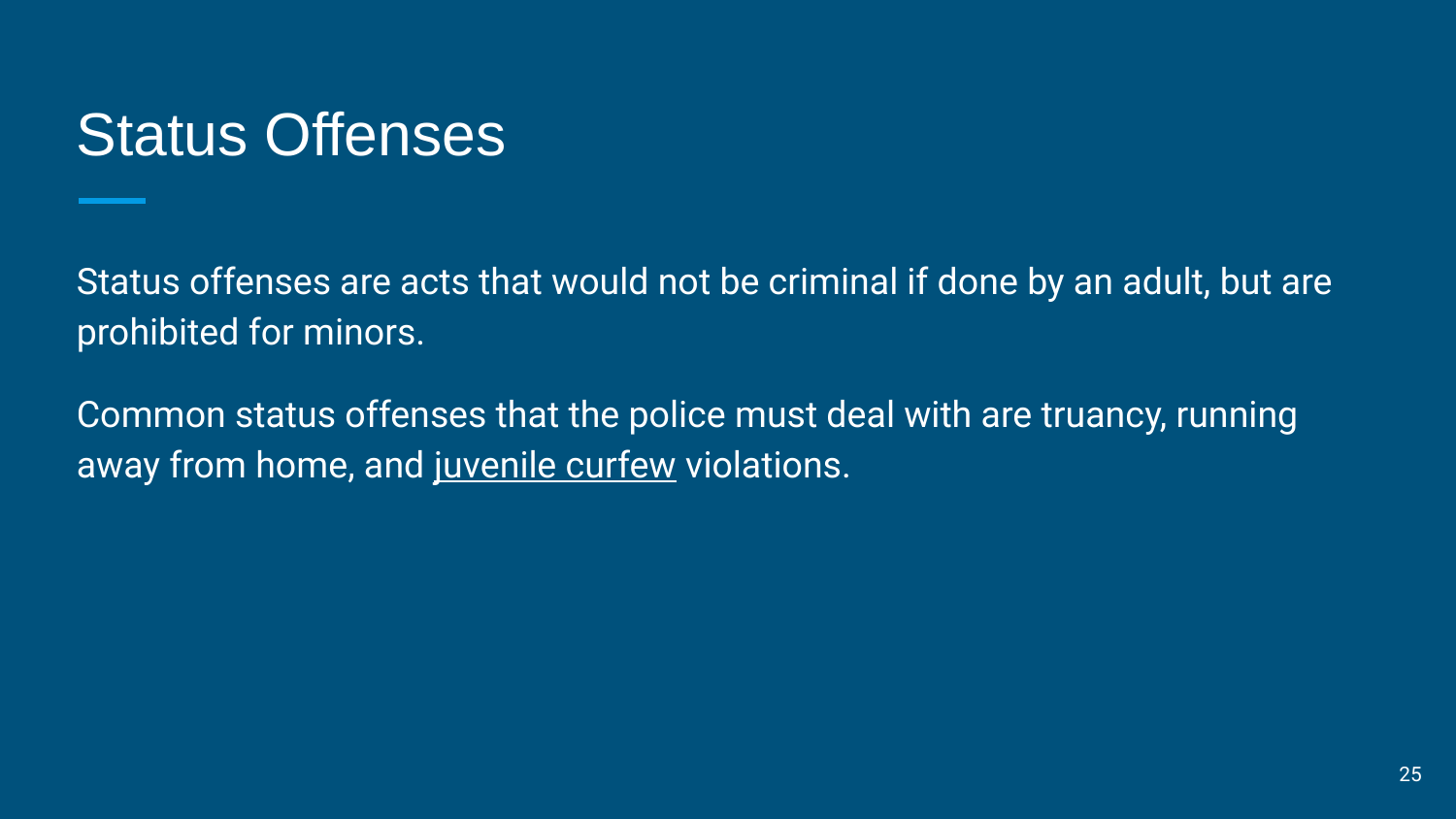

# Status Offenses
Status offenses are acts that would not be criminal if done by an adult, but are prohibited for minors.
Common status offenses that the police must deal with are truancy, running away from home, and juvenile curfew violations.
25